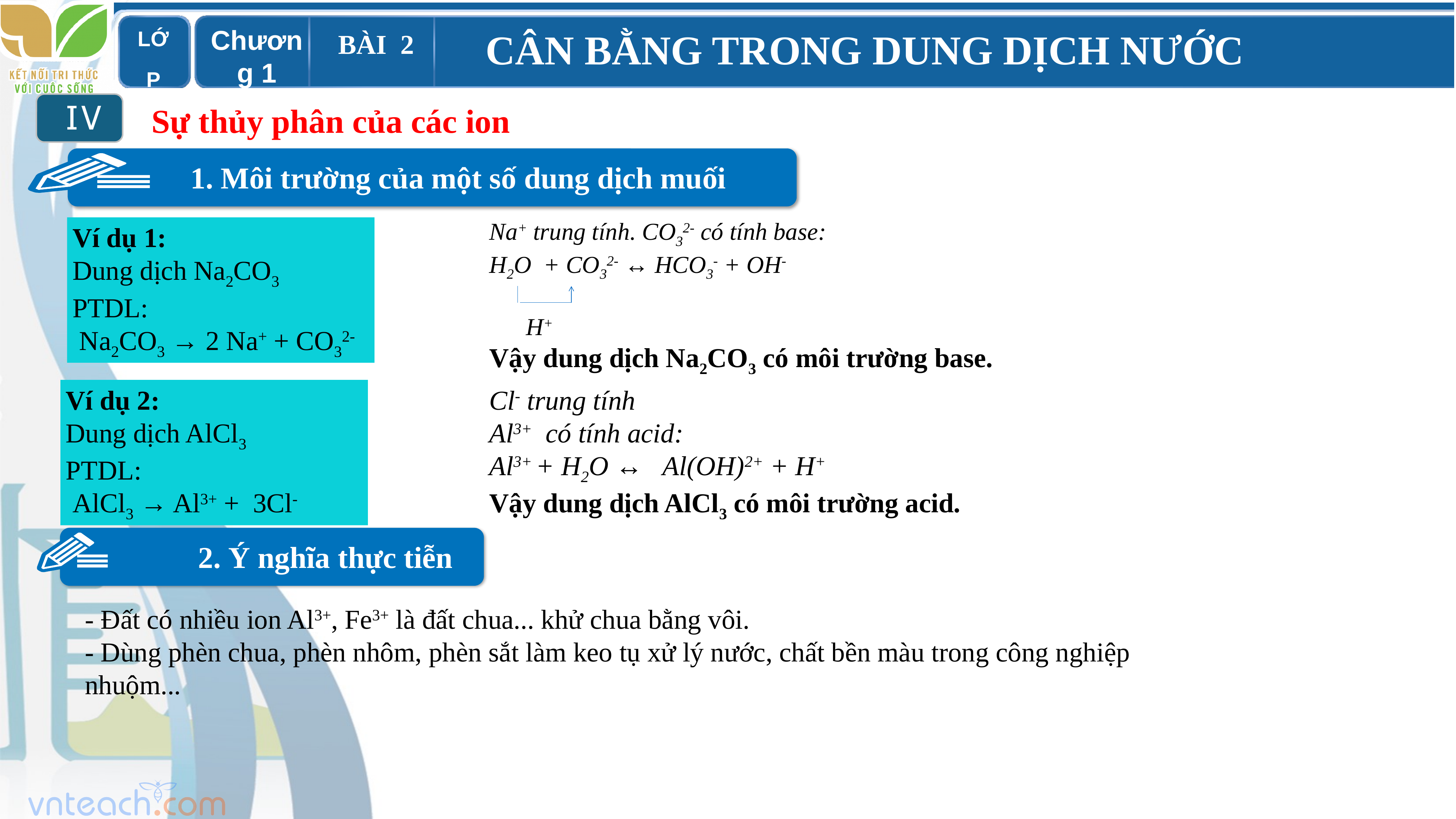

IV
Sự thủy phân của các ion

1. Môi trường của một số dung dịch muối
Na+ trung tính. CO32- có tính base:
H2O  + CO32- ↔ HCO3- + OH-

      H+
Vậy dung dịch Na2CO3 có môi trường base.
Ví dụ 1:
Dung dịch Na2CO3
PTDL:
 Na2CO3 → 2 Na+ + CO32-
Cl- trung tính
Al3+  có tính acid:
Al3+ + H2O ↔   Al(OH)2+ + H+
Vậy dung dịch AlCl3 có môi trường acid.
Ví dụ 2:
Dung dịch AlCl3
PTDL:
 AlCl3 → Al3+ +  3Cl-

2. Ý nghĩa thực tiễn
- Đất có nhiều ion Al3+, Fe3+ là đất chua... khử chua bằng vôi.
- Dùng phèn chua, phèn nhôm, phèn sắt làm keo tụ xử lý nước, chất bền màu trong công nghiệp nhuộm...